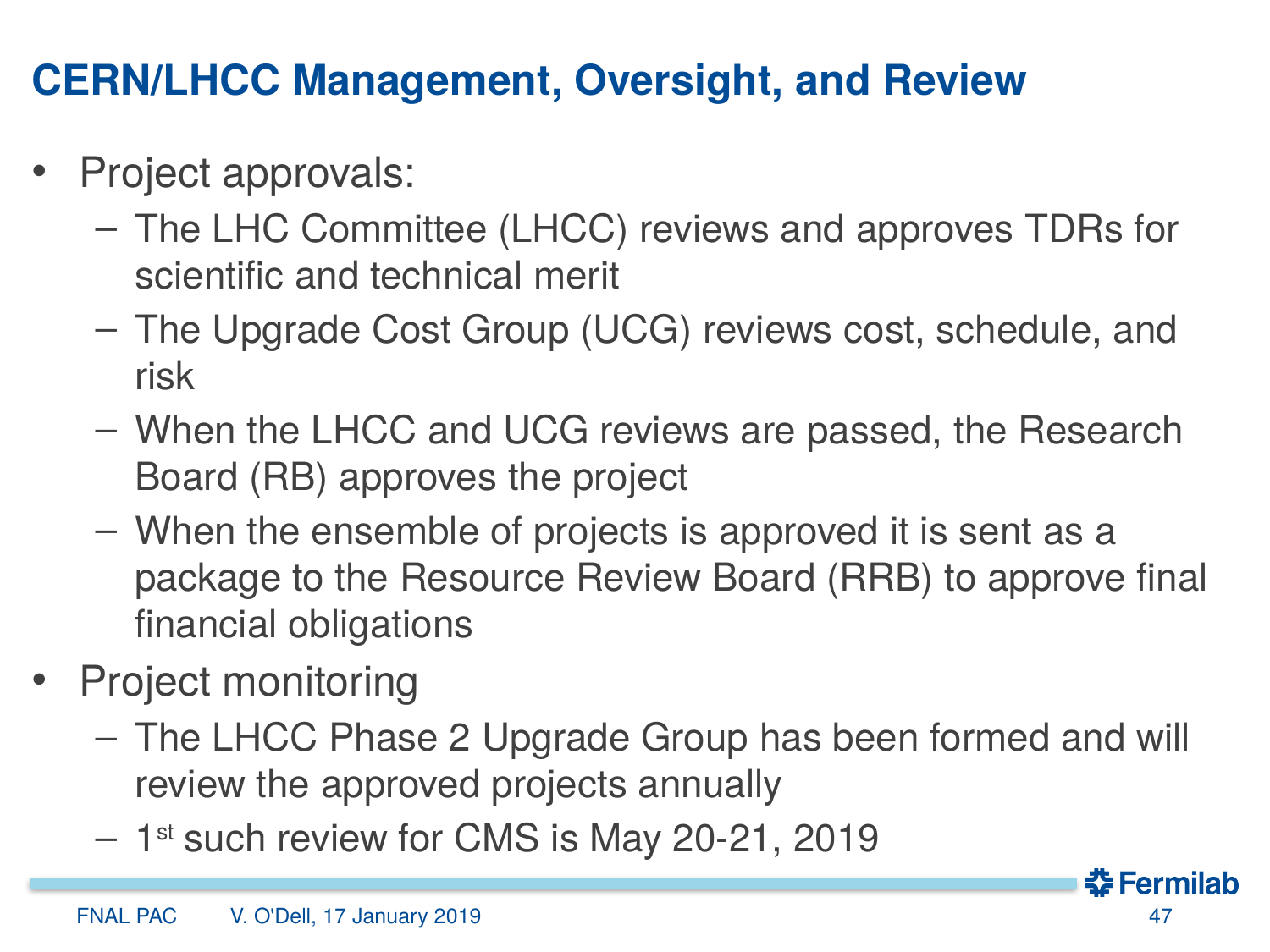

# CERN/LHCC Management, Oversight, and Review
Project approvals:
The LHC Committee (LHCC) reviews and approves TDRs for scientific and technical merit
The Upgrade Cost Group (UCG) reviews cost, schedule, and risk
When the LHCC and UCG reviews are passed, the Research Board (RB) approves the project
When the ensemble of projects is approved it is sent as a package to the Resource Review Board (RRB) to approve final financial obligations
Project monitoring
The LHCC Phase 2 Upgrade Group has been formed and will review the approved projects annually
1st such review for CMS is May 20-21, 2019
FNAL PAC
V. O'Dell, 17 January 2019
47